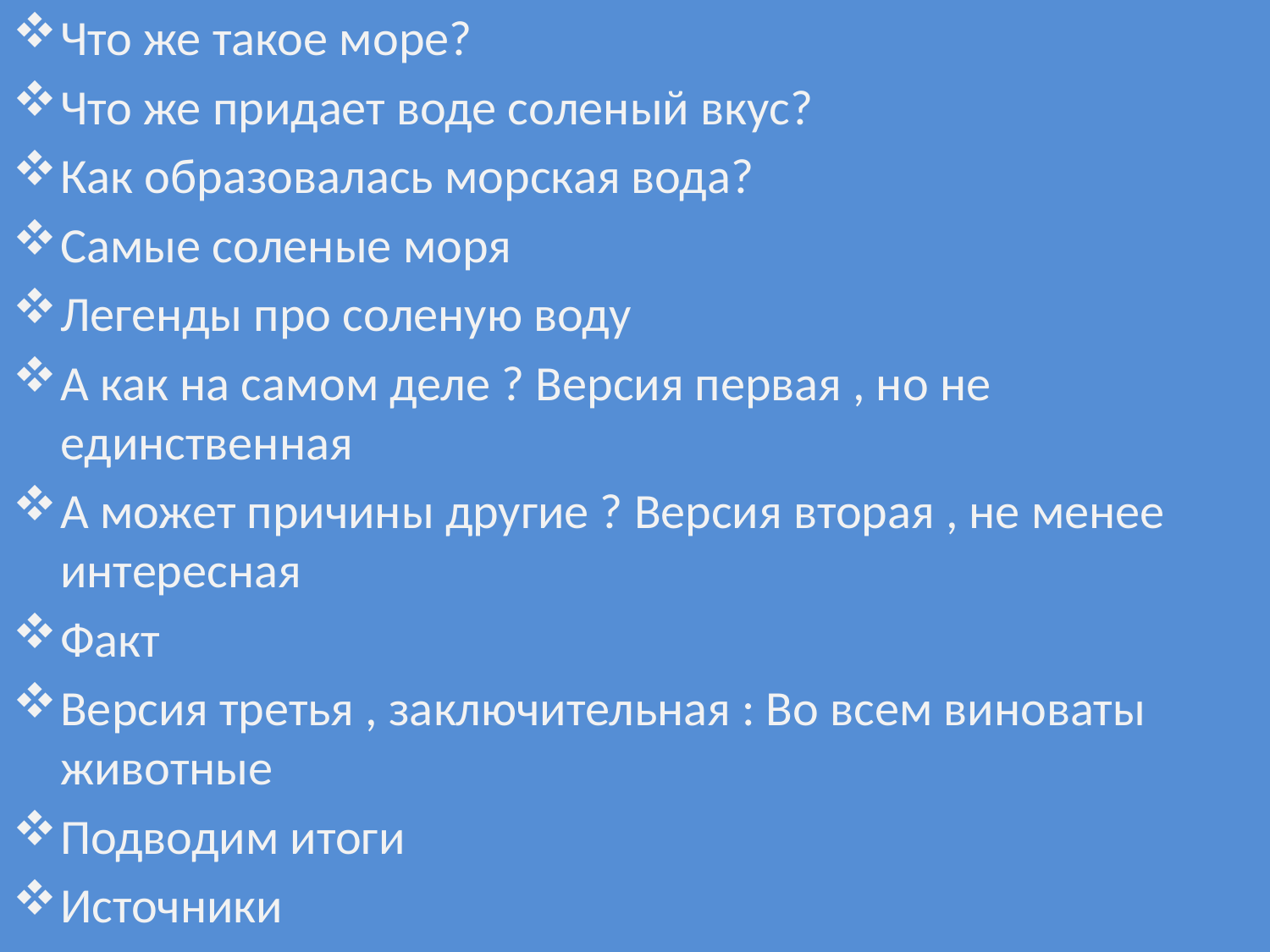

Что же такое море?
Что же придает воде соленый вкус?
Как образовалась морская вода?
Самые соленые моря
Легенды про соленую воду
А как на самом деле ? Версия первая , но не единственная
А может причины другие ? Версия вторая , не менее интересная
Факт
Версия третья , заключительная : Во всем виноваты животные
Подводим итоги
Источники